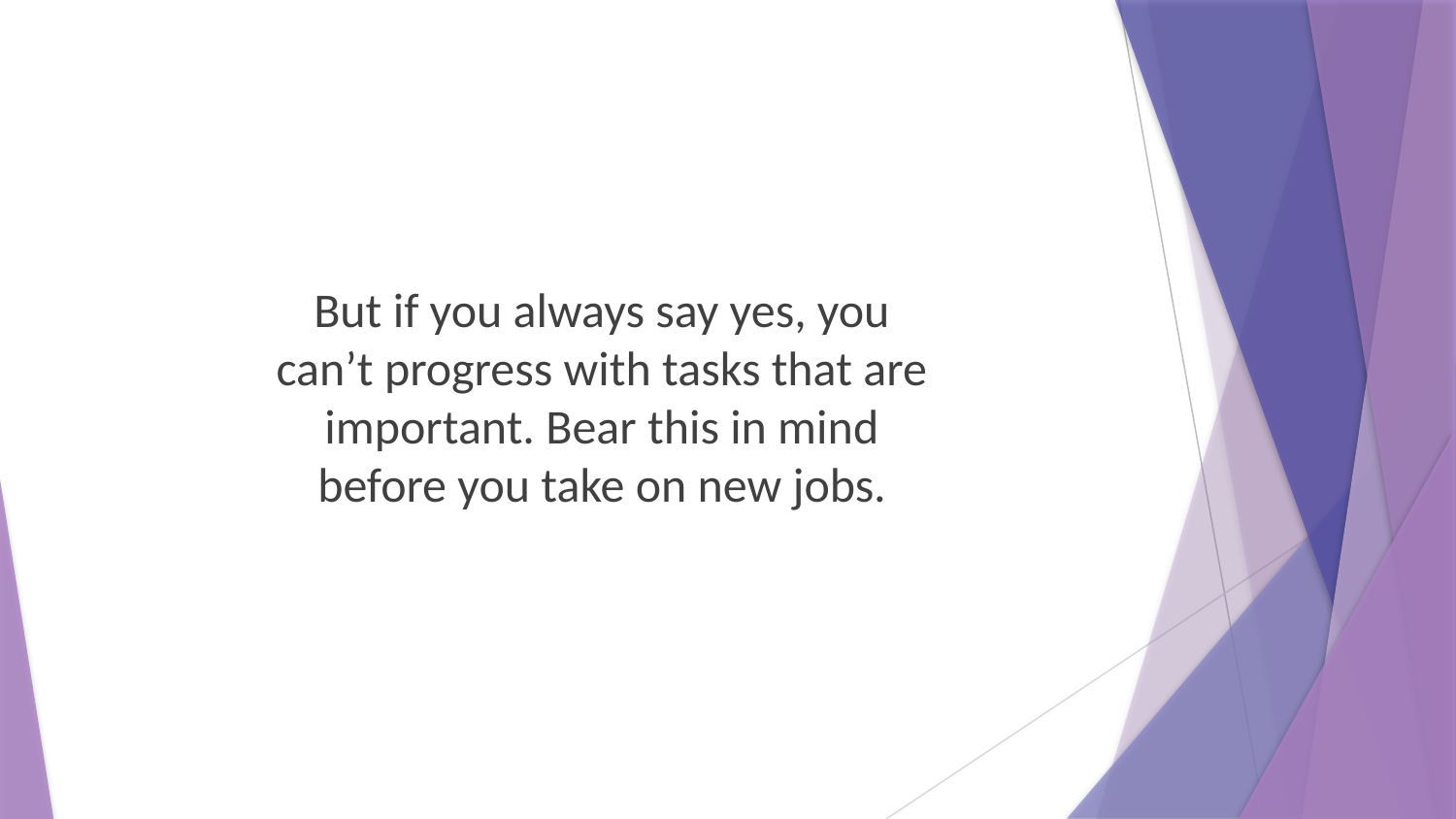

But if you always say yes, you can’t progress with tasks that are important. Bear this in mind before you take on new jobs.